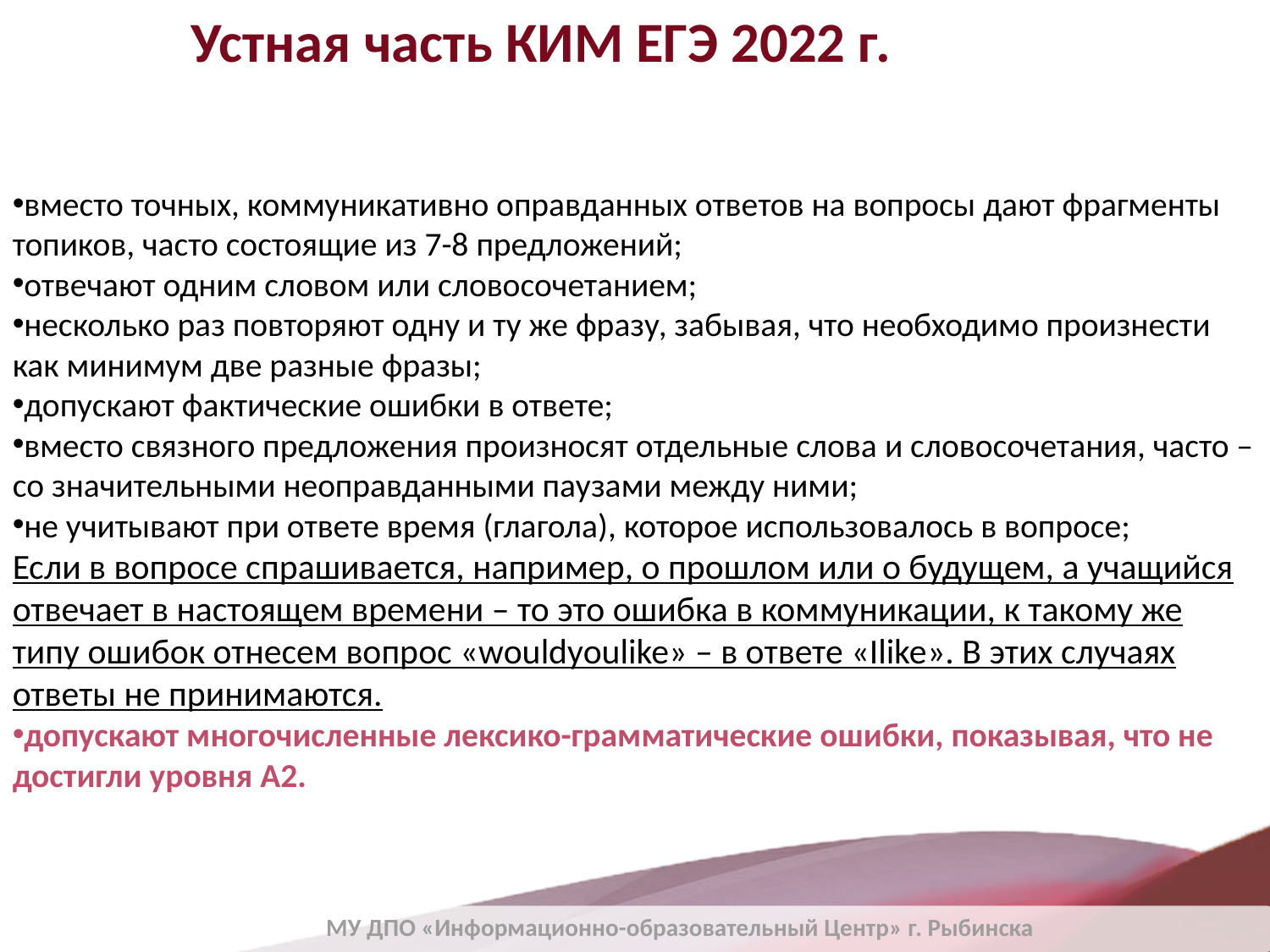

Устная часть КИМ ЕГЭ 2022 г.

вместо точных, коммуникативно оправданных ответов на вопросы дают фрагменты топиков, часто состоящие из 7-8 предложений;
отвечают одним словом или словосочетанием;
несколько раз повторяют одну и ту же фразу, забывая, что необходимо произнести как минимум две разные фразы;
допускают фактические ошибки в ответе;
вместо связного предложения произносят отдельные слова и словосочетания, часто – со значительными неоправданными паузами между ними;
не учитывают при ответе время (глагола), которое использовалось в вопросе;
Если в вопросе спрашивается, например, о прошлом или о будущем, а учащийся отвечает в настоящем времени – то это ошибка в коммуникации, к такому же типу ошибок отнесем вопрос «wouldyoulike» – в ответе «Ilike». В этих случаях ответы не принимаются.
допускают многочисленные лексико-грамматические ошибки, показывая, что не достигли уровня А2.

МУ ДПО «Информационно-образовательный Центр» г. Рыбинска